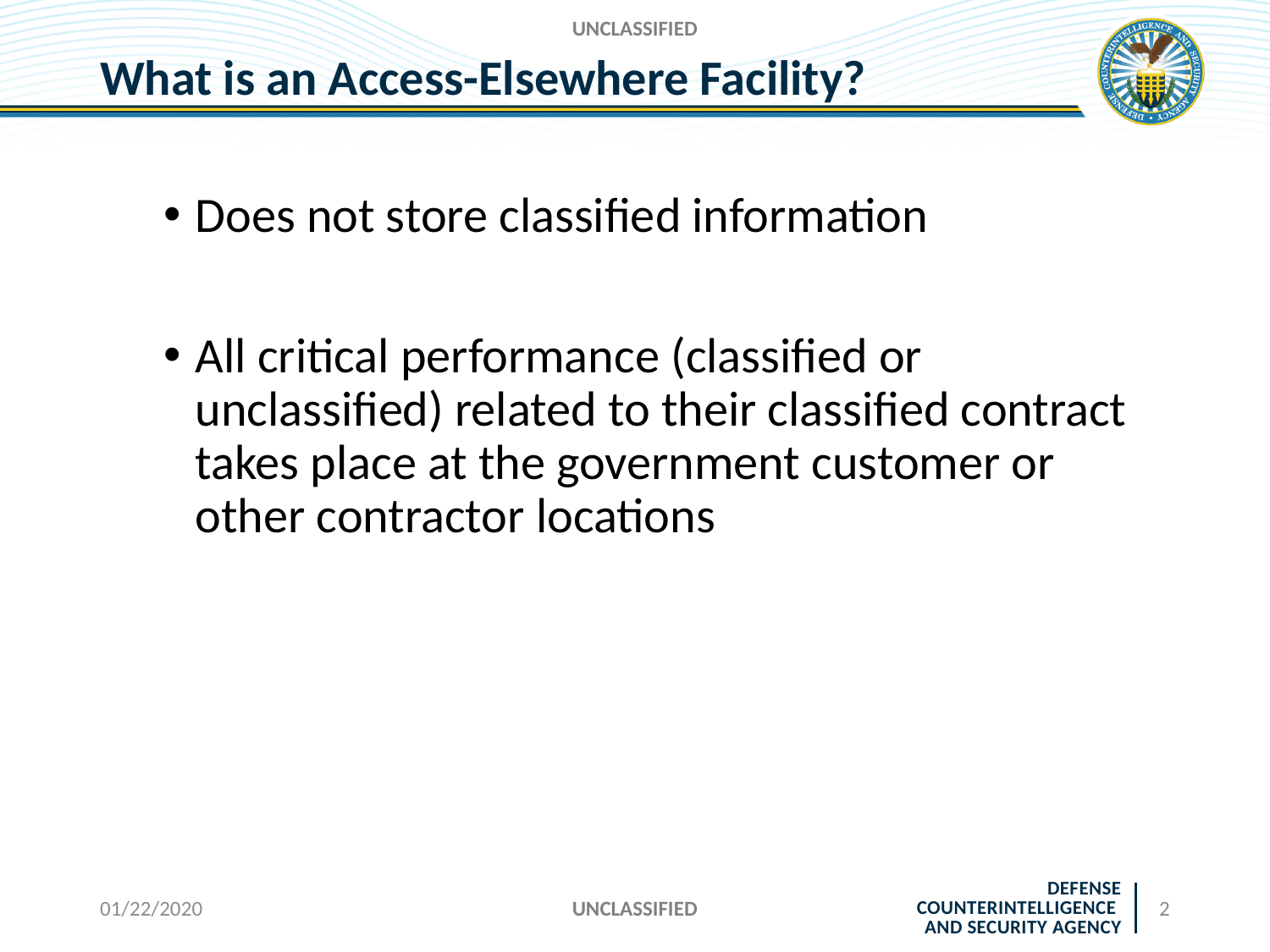

UNCLASSIFIED
# What is an Access-Elsewhere Facility?
Does not store classified information

All critical performance (classified or unclassified) related to their classified contract takes place at the government customer or other contractor locations

01/22/2020
UNCLASSIFIED
2